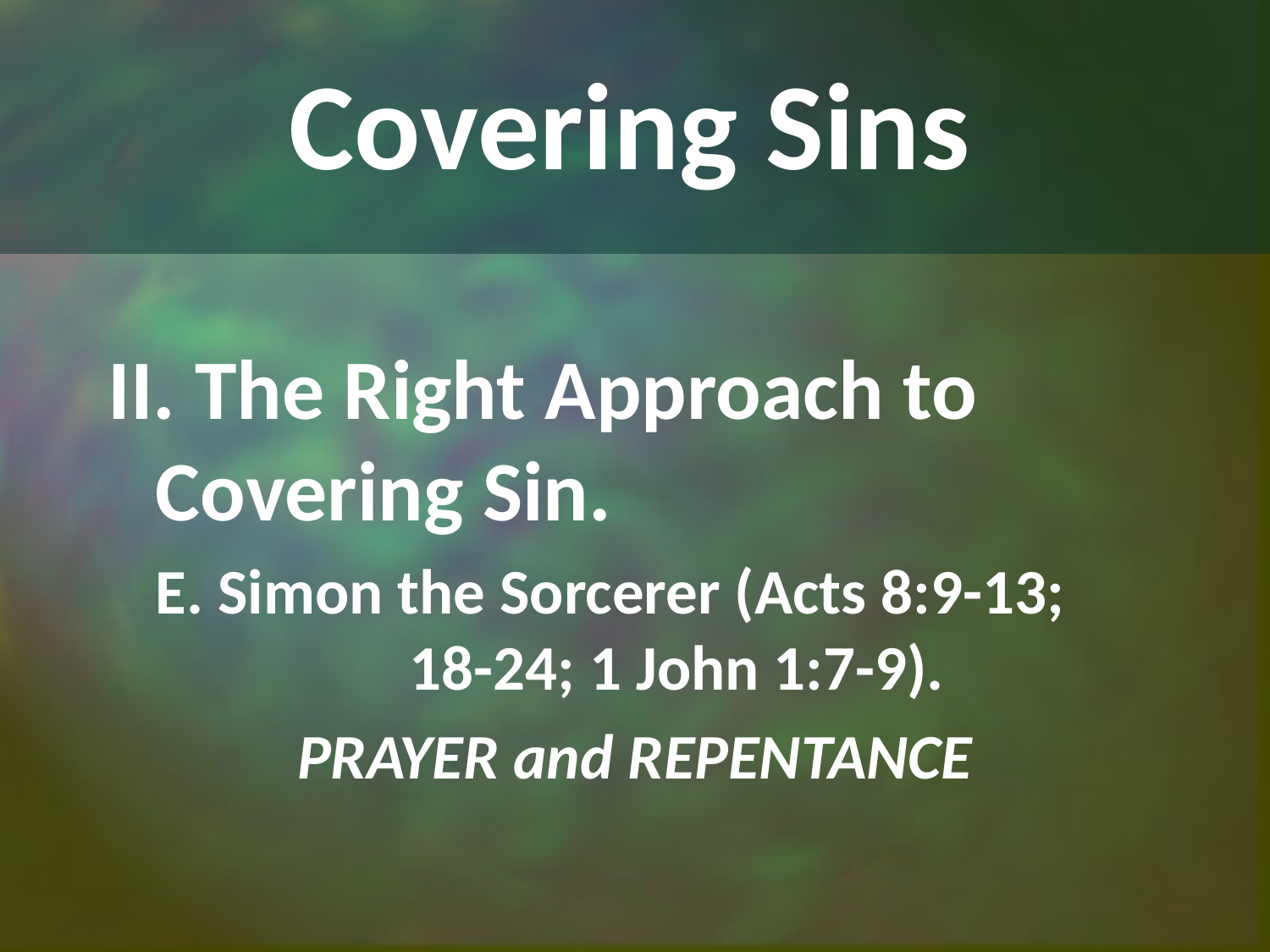

# Covering Sins
II. The Right Approach to Covering Sin.
	E. Simon the Sorcerer (Acts 8:9-13; 		18-24; 1 John 1:7-9).
PRAYER and REPENTANCE